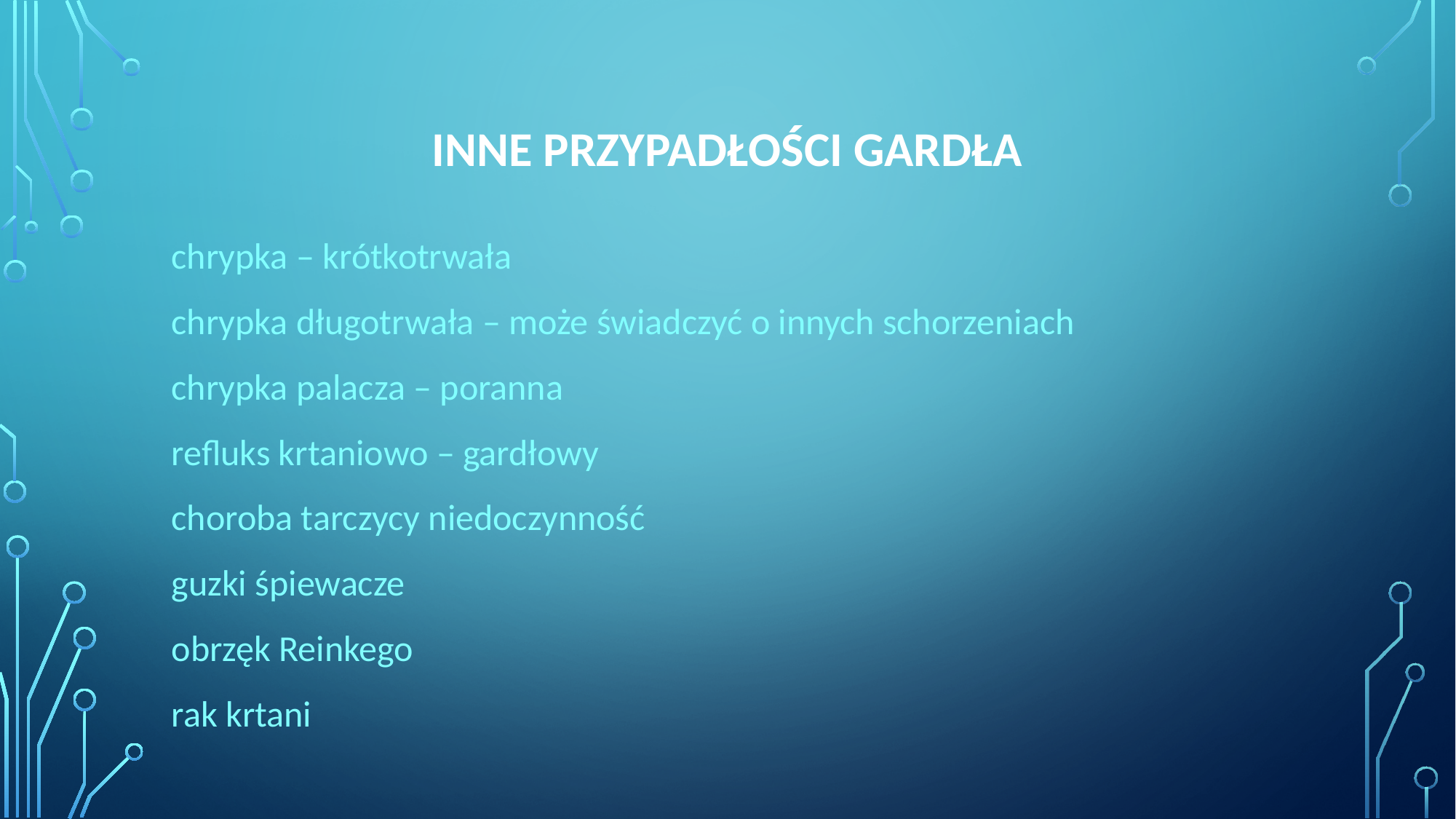

# Inne przypadłości gardła
chrypka – krótkotrwała
chrypka długotrwała – może świadczyć o innych schorzeniach
chrypka palacza – poranna
refluks krtaniowo – gardłowy
choroba tarczycy niedoczynność
guzki śpiewacze
obrzęk Reinkego
rak krtani